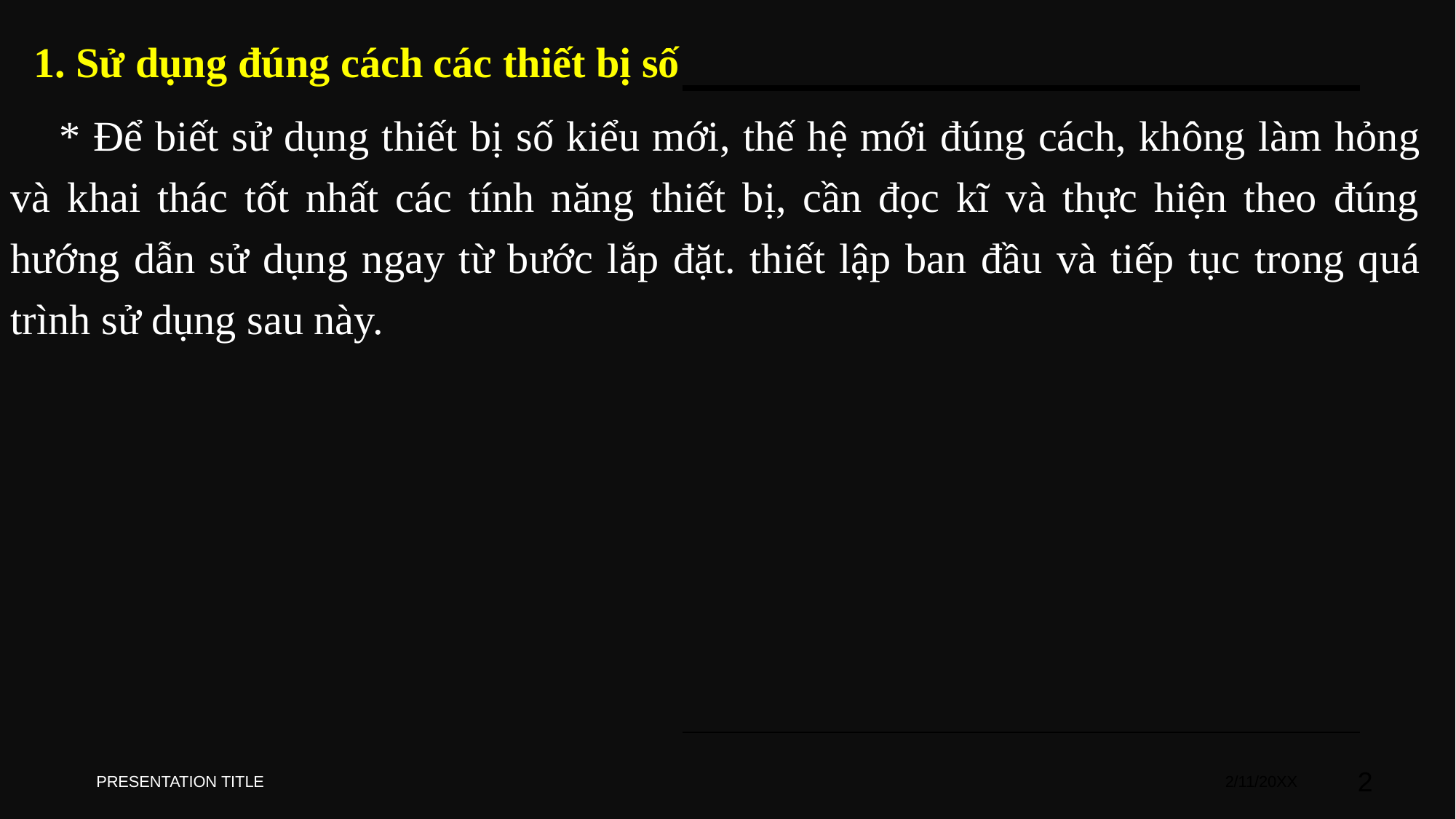

1. Sử dụng đúng cách các thiết bị số
* Để biết sử dụng thiết bị số kiểu mới, thế hệ mới đúng cách, không làm hỏng và khai thác tốt nhất các tính năng thiết bị, cần đọc kĩ và thực hiện theo đúng hướng dẫn sử dụng ngay từ bước lắp đặt. thiết lập ban đầu và tiếp tục trong quá trình sử dụng sau này.
PRESENTATION TITLE
2/11/20XX
2